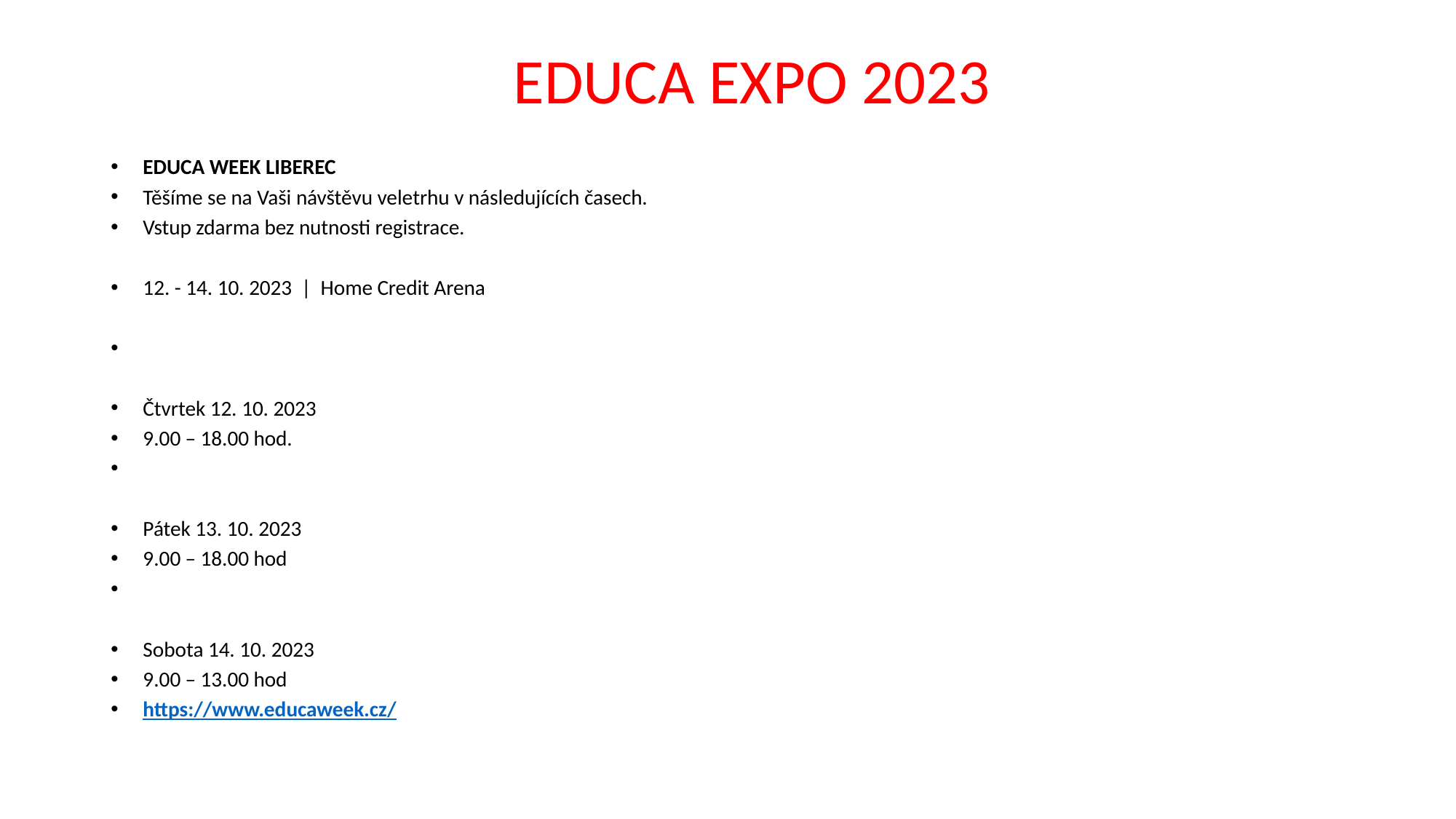

# EDUCA EXPO 2023
EDUCA WEEK LIBEREC
Těšíme se na Vaši návštěvu veletrhu v následujících časech.
Vstup zdarma bez nutnosti registrace.

12. - 14. 10. 2023  |  Home Credit Arena

Čtvrtek 12. 10. 2023
9.00 – 18.00 hod.

Pátek 13. 10. 2023
9.00 – 18.00 hod

Sobota 14. 10. 2023
9.00 – 13.00 hod
https://www.educaweek.cz/